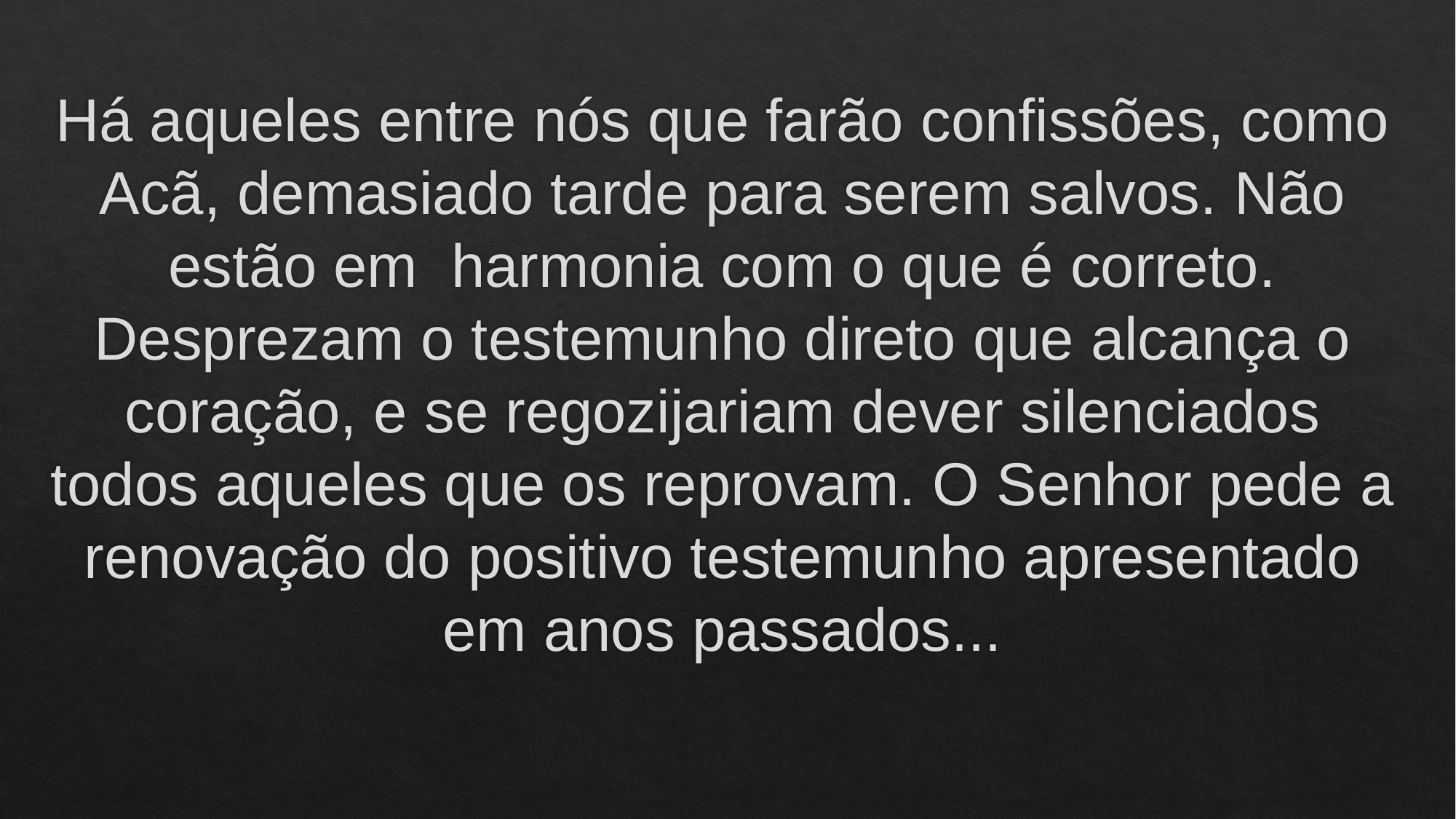

# Há aqueles entre nós que farão confissões, como Acã, demasiado tarde para serem salvos. Não estão em  harmonia com o que é correto. Desprezam o testemunho direto que alcança o coração, e se regozijariam dever silenciados todos aqueles que os reprovam. O Senhor pede a renovação do positivo testemunho apresentado em anos passados...